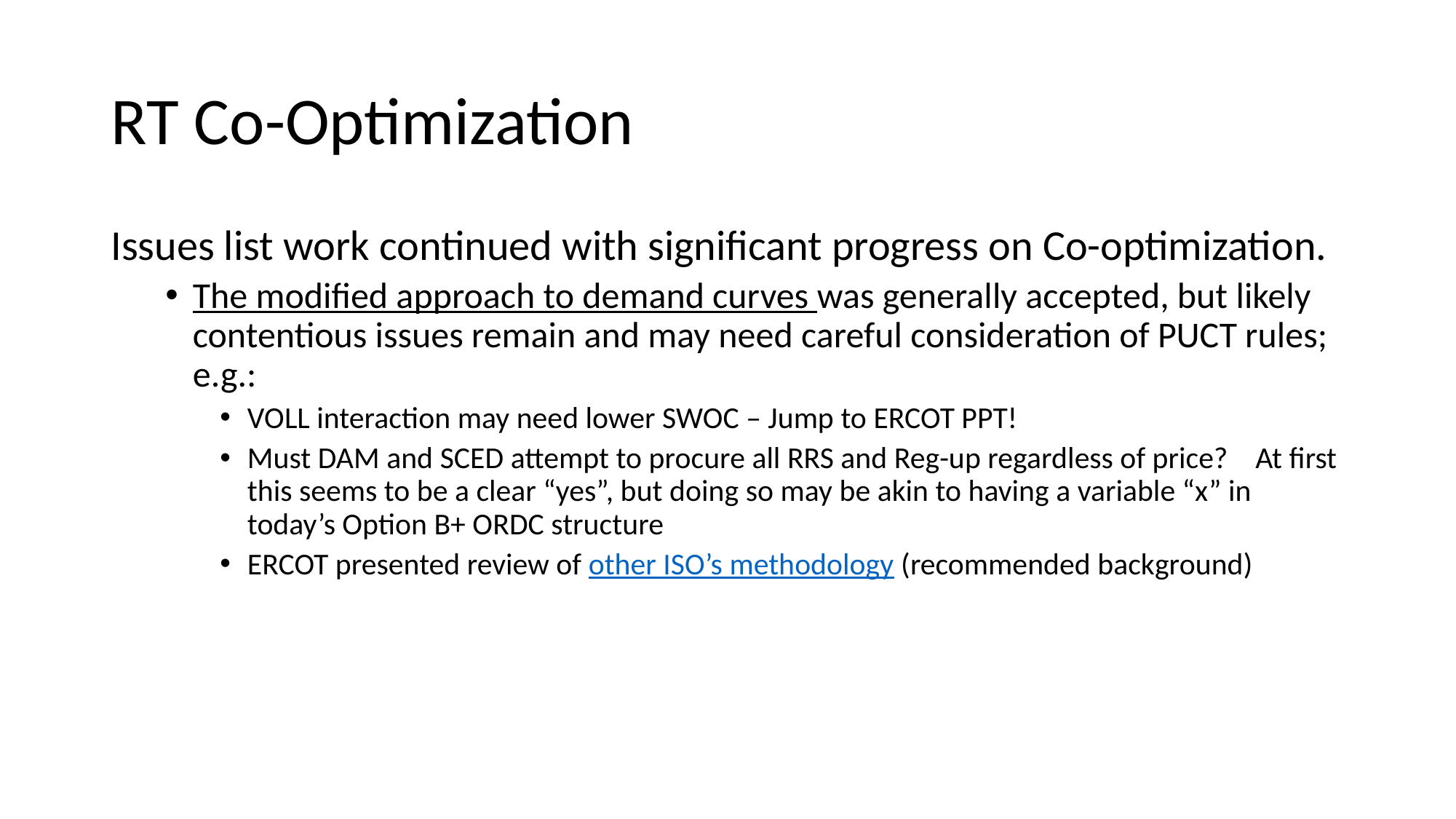

# RT Co-Optimization
Issues list work continued with significant progress on Co-optimization.
The modified approach to demand curves was generally accepted, but likely contentious issues remain and may need careful consideration of PUCT rules; e.g.:
VOLL interaction may need lower SWOC – Jump to ERCOT PPT!
Must DAM and SCED attempt to procure all RRS and Reg-up regardless of price?    At first this seems to be a clear “yes”, but doing so may be akin to having a variable “x” in today’s Option B+ ORDC structure
ERCOT presented review of other ISO’s methodology (recommended background)